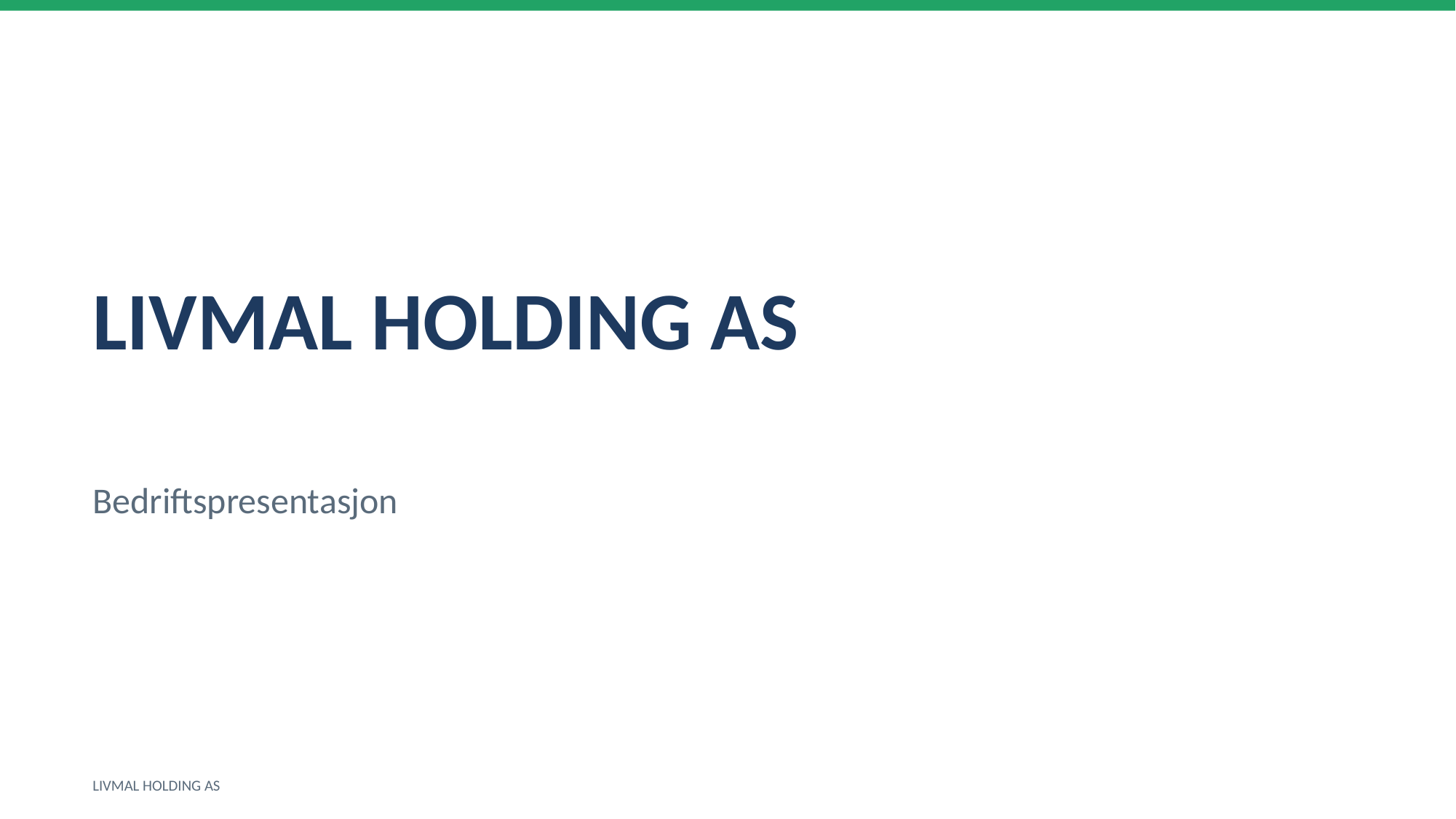

LIVMAL HOLDING AS
Bedriftspresentasjon
LIVMAL HOLDING AS